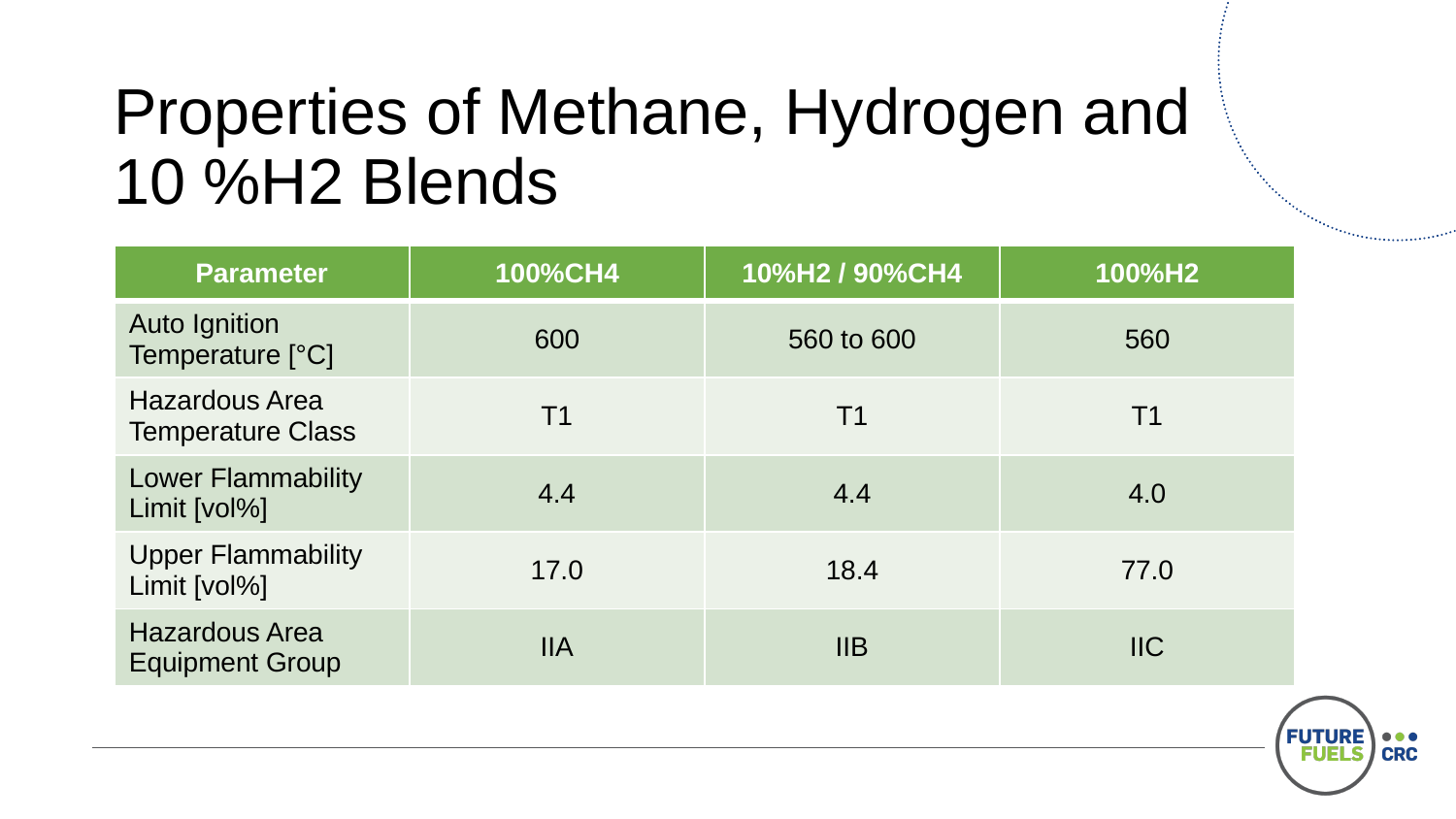

# Properties of Methane, Hydrogen and 10 %H2 Blends
| Parameter | 100%CH4 | 10%H2 / 90%CH4 | 100%H2 |
| --- | --- | --- | --- |
| Auto Ignition Temperature [°C] | 600 | 560 to 600 | 560 |
| Hazardous Area Temperature Class | T1 | T1 | T1 |
| Lower Flammability Limit [vol%] | 4.4 | 4.4 | 4.0 |
| Upper Flammability Limit [vol%] | 17.0 | 18.4 | 77.0 |
| Hazardous Area Equipment Group | IIA | IIB | IIC |